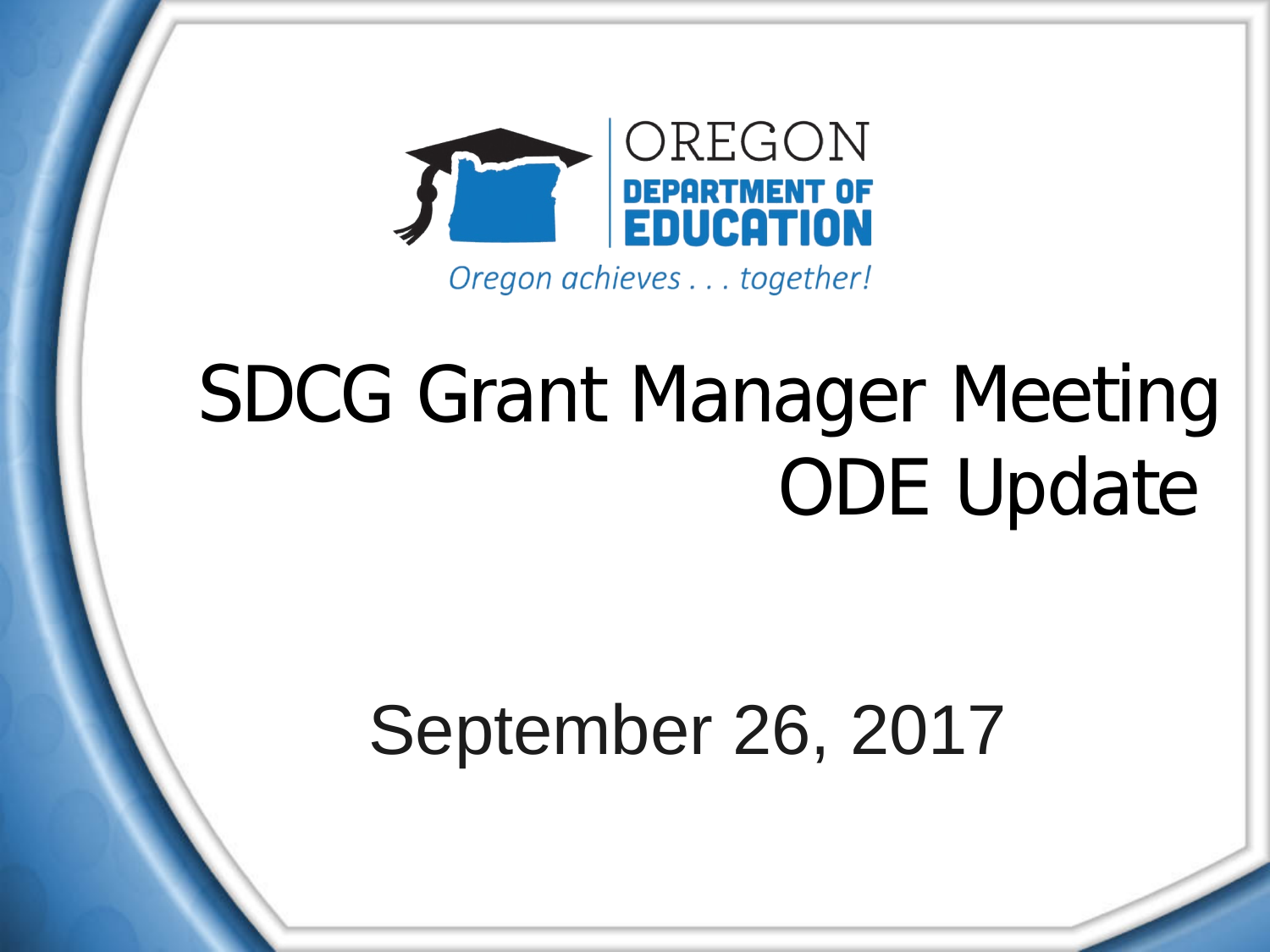

SDCG Grant Manager Meeting
ODE Update

# September 26, 2017